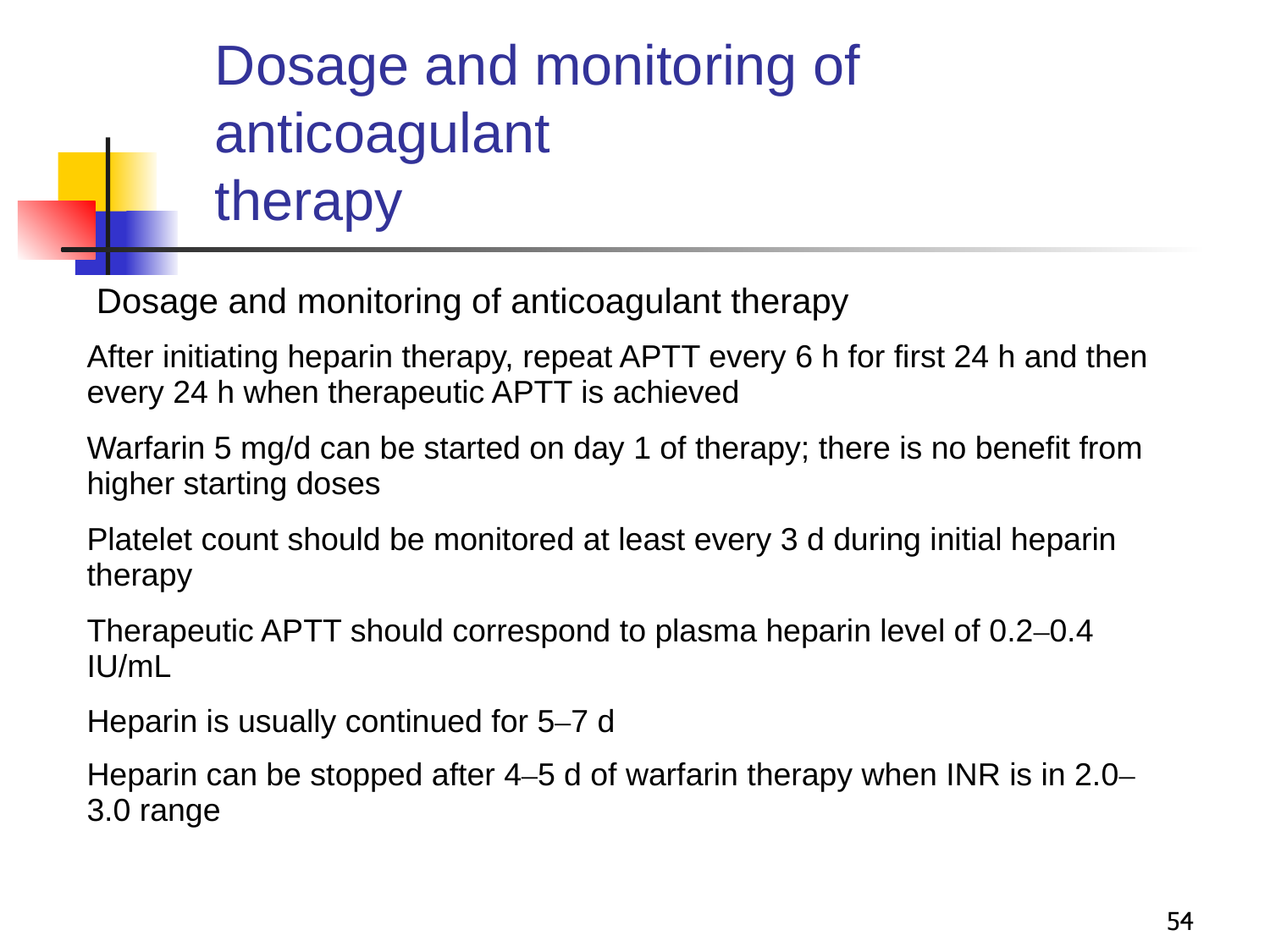

# Dosage and monitoring of anticoagulant therapy
| Dosage and monitoring of anticoagulant therapy |
| --- |
| After initiating heparin therapy, repeat APTT every 6 h for first 24 h and then every 24 h when therapeutic APTT is achieved |
| Warfarin 5 mg/d can be started on day 1 of therapy; there is no benefit from higher starting doses |
| Platelet count should be monitored at least every 3 d during initial heparin therapy |
| Therapeutic APTT should correspond to plasma heparin level of 0.2–0.4 IU/mL |
| Heparin is usually continued for 5–7 d |
| Heparin can be stopped after 4–5 d of warfarin therapy when INR is in 2.0–3.0 range |
|  |
54